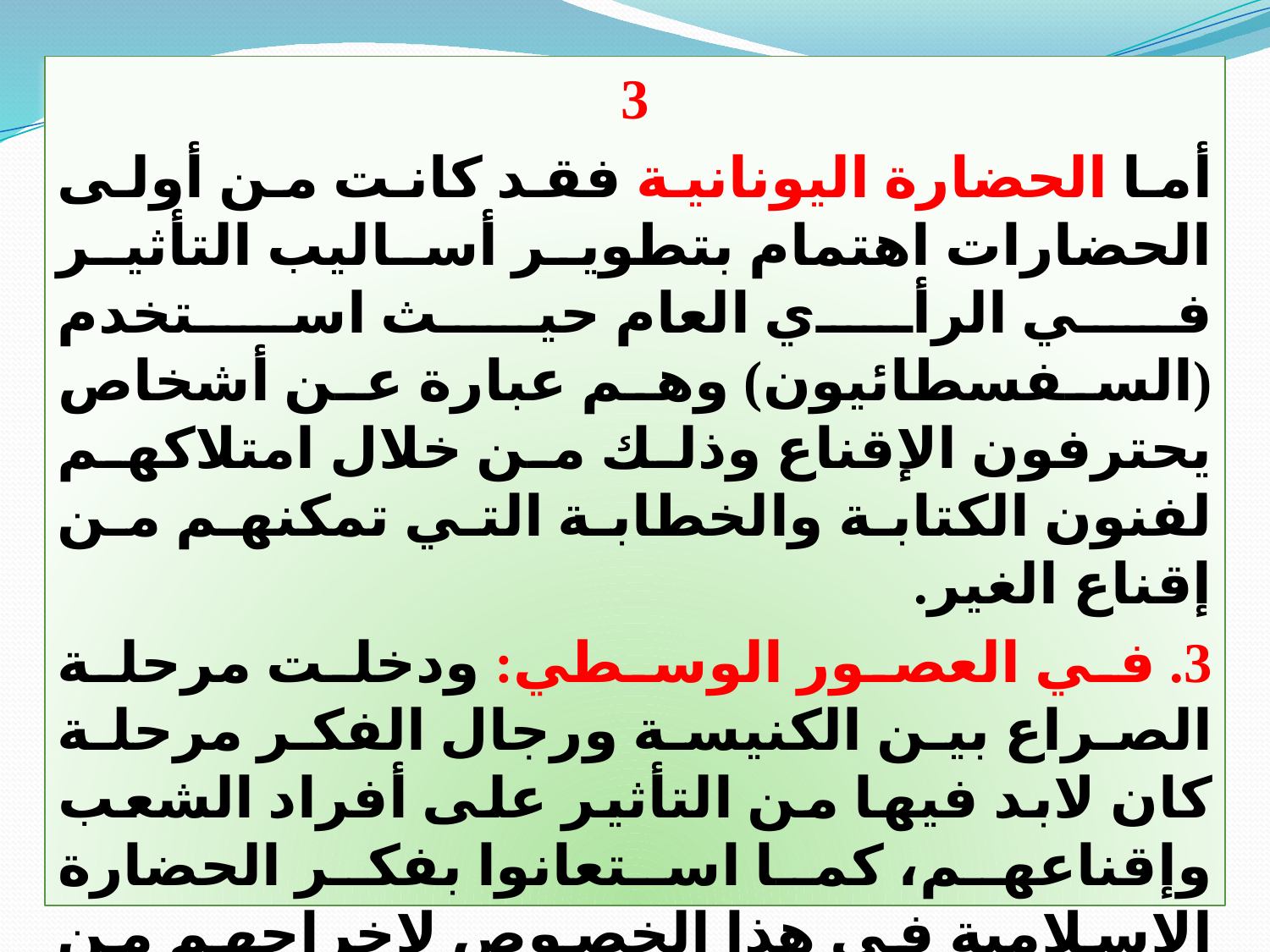

3
أما الحضارة اليونانية فقد كانت من أولى الحضارات اهتمام بتطوير أساليب التأثير في الرأي العام حيث استخدم (السفسطائيون) وهم عبارة عن أشخاص يحترفون الإقناع وذلك من خلال امتلاكهم لفنون الكتابة والخطابة التي تمكنهم من إقناع الغير.
3. في العصور الوسطي: ودخلت مرحلة الصراع بين الكنيسة ورجال الفكر مرحلة كان لابد فيها من التأثير على أفراد الشعب وإقناعهم، كما استعانوا بفكر الحضارة الإسلامية في هذا الخصوص لإخراجهم من الأزمات التي يعانون منها.